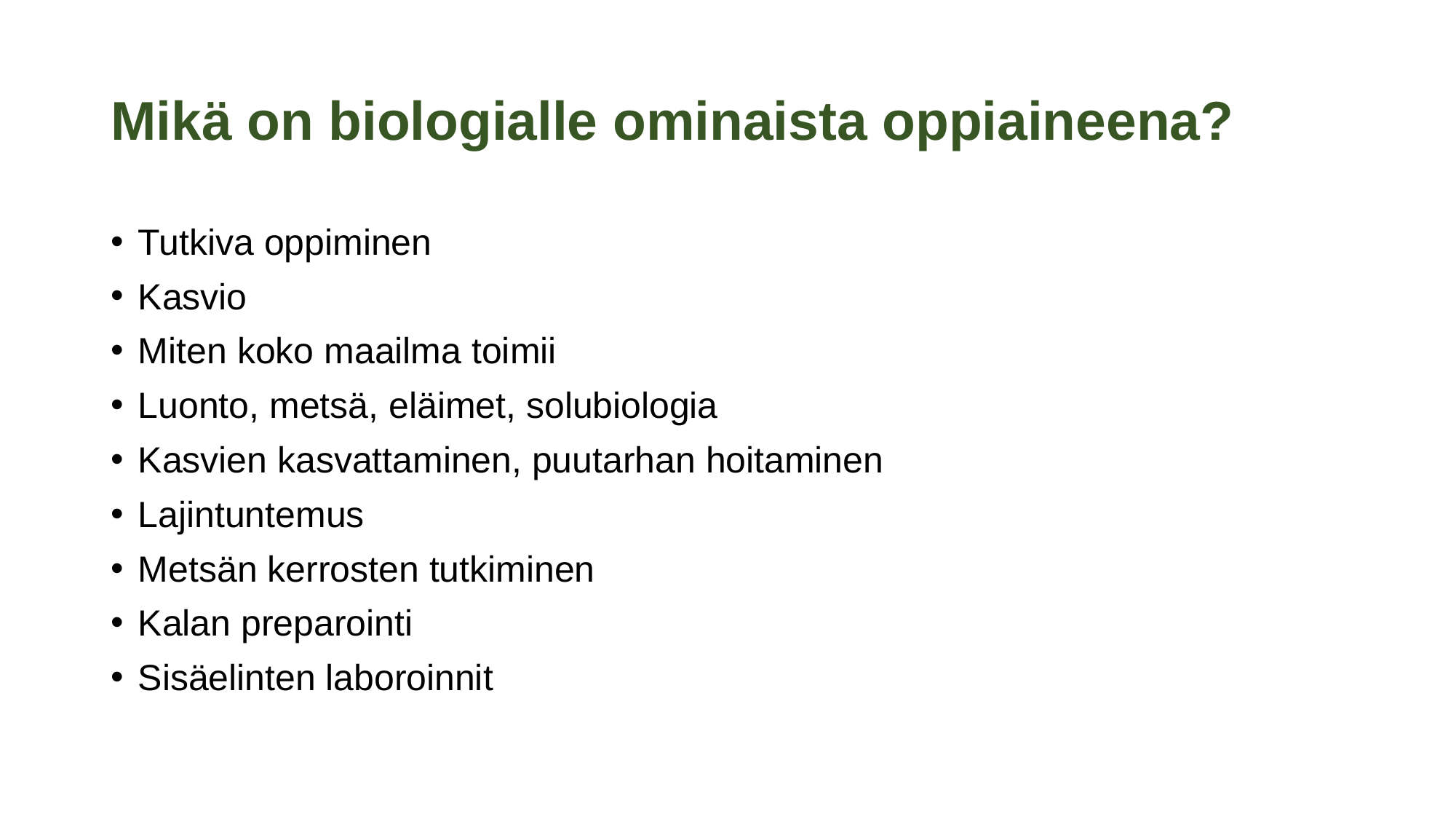

# Mikä on biologialle ominaista oppiaineena?
Tutkiva oppiminen
Kasvio
Miten koko maailma toimii
Luonto, metsä, eläimet, solubiologia
Kasvien kasvattaminen, puutarhan hoitaminen
Lajintuntemus
Metsän kerrosten tutkiminen
Kalan preparointi
Sisäelinten laboroinnit